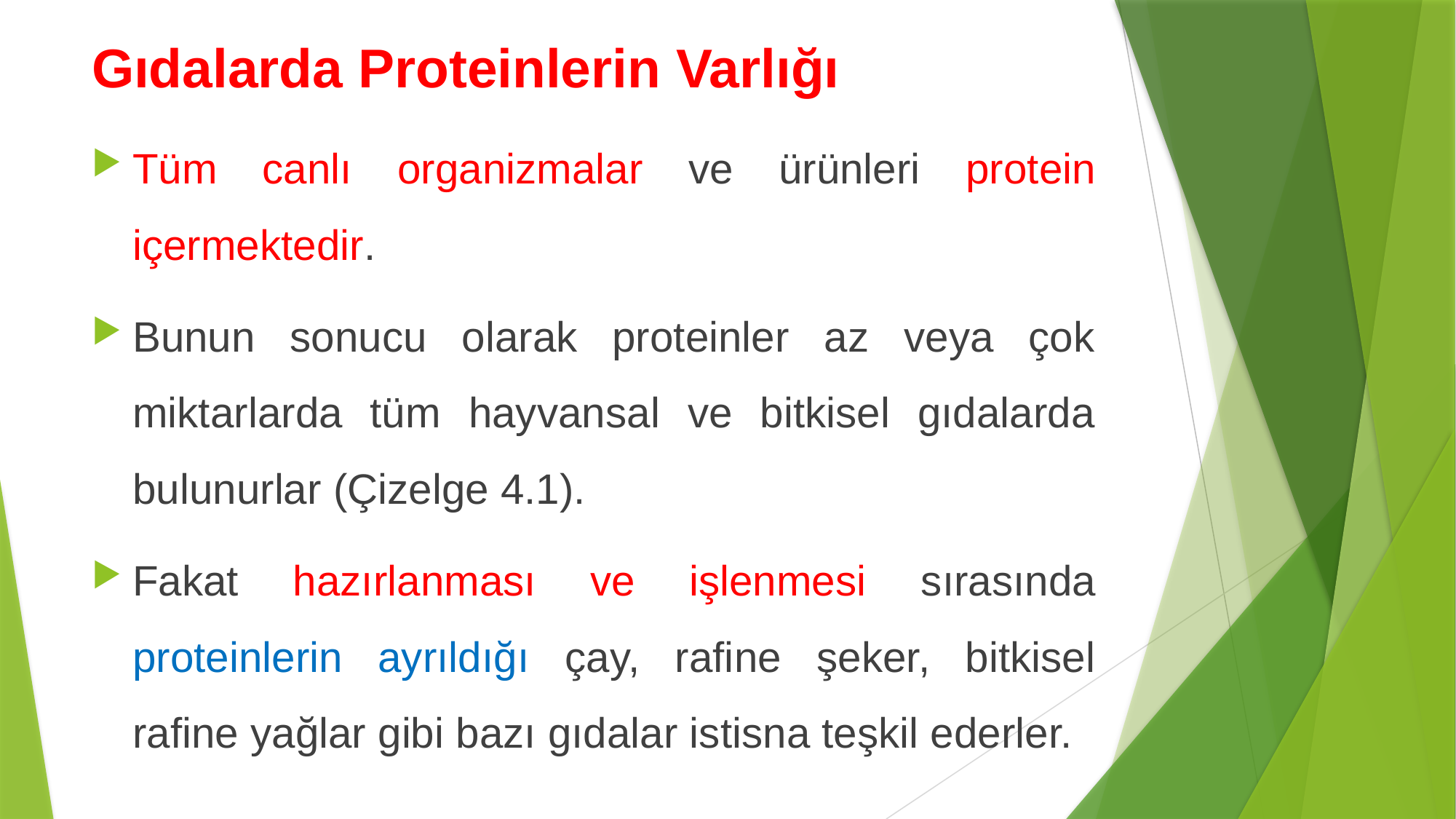

Gıdalarda Proteinlerin Varlığı
Tüm canlı organizmalar ve ürünleri protein içermektedir.
Bunun sonucu olarak proteinler az veya çok miktarlarda tüm hayvansal ve bitkisel gıdalarda bulunurlar (Çizelge 4.1).
Fakat hazırlanması ve işlenmesi sırasında proteinlerin ayrıldığı çay, rafine şeker, bitkisel rafine yağlar gibi bazı gıdalar istisna teşkil ederler.